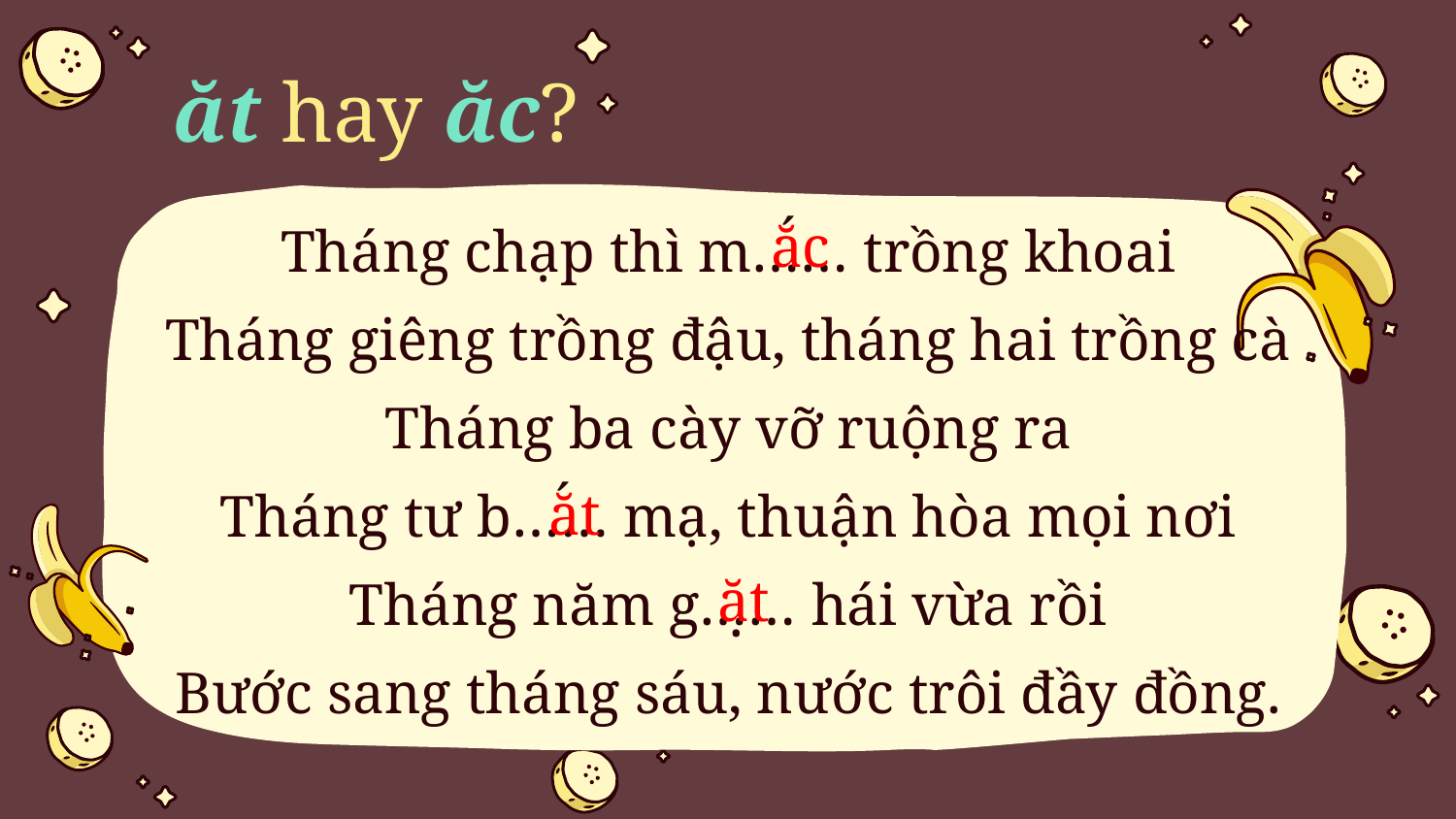

ăt hay ăc?

ăc
Tháng chạp thì m…… trồng khoai
Tháng giêng trồng đậu, tháng hai trồng cà
Tháng ba cày vỡ ruộng ra
Tháng tư b…… mạ, thuận hòa mọi nơi
Tháng năm g…… hái vừa rồi
Bước sang tháng sáu, nước trôi đầy đồng.
´
ăt
´

ăt
.